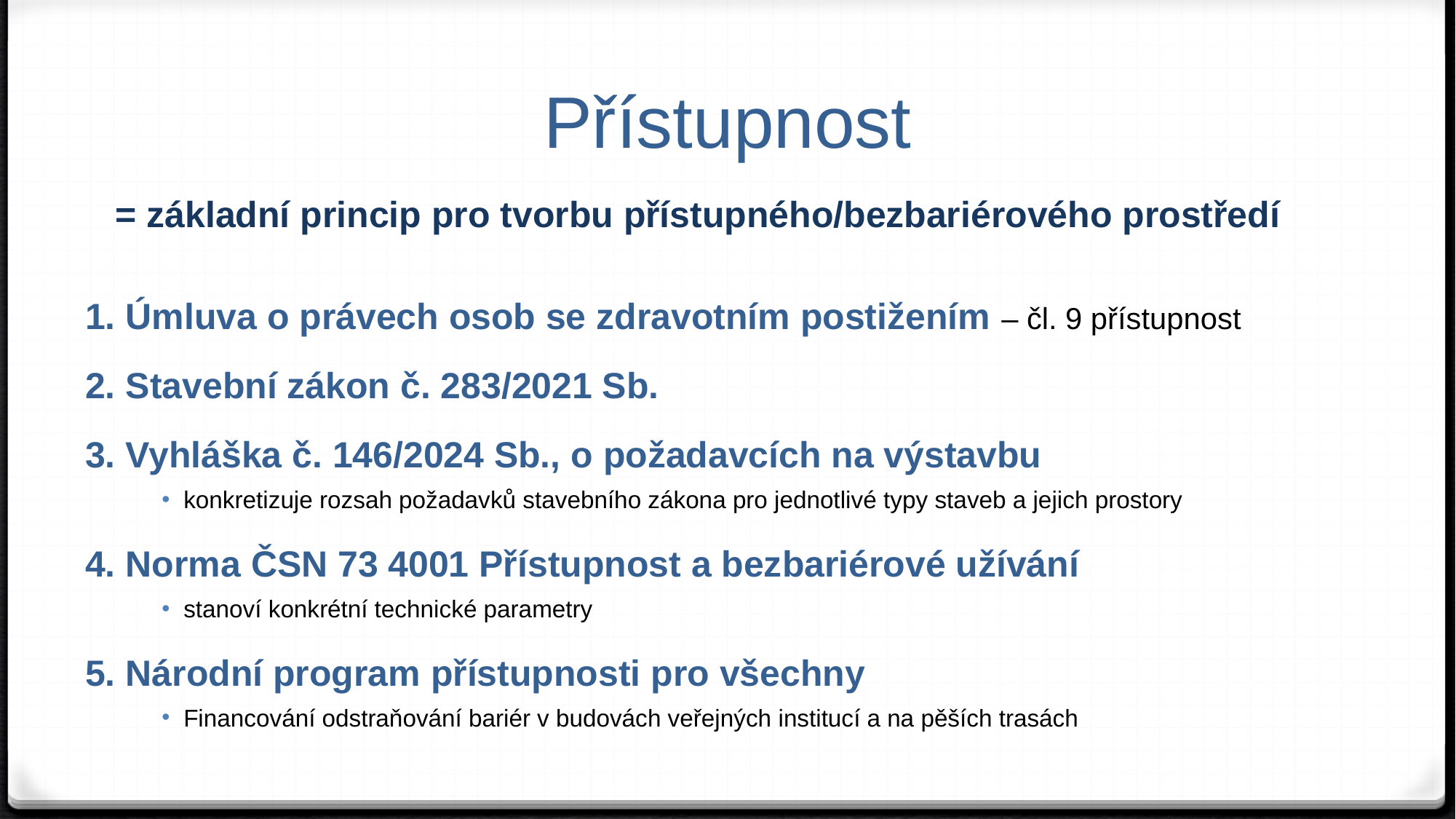

# Přístupnost
= základní princip pro tvorbu přístupného/bezbariérového prostředí

1. Úmluva o právech osob se zdravotním postižením – čl. 9 přístupnost
2. Stavební zákon č. 283/2021 Sb.
3. Vyhláška č. 146/2024 Sb., o požadavcích na výstavbu
konkretizuje rozsah požadavků stavebního zákona pro jednotlivé typy staveb a jejich prostory
4. Norma ČSN 73 4001 Přístupnost a bezbariérové užívání
stanoví konkrétní technické parametry
5. Národní program přístupnosti pro všechny
Financování odstraňování bariér v budovách veřejných institucí a na pěších trasách